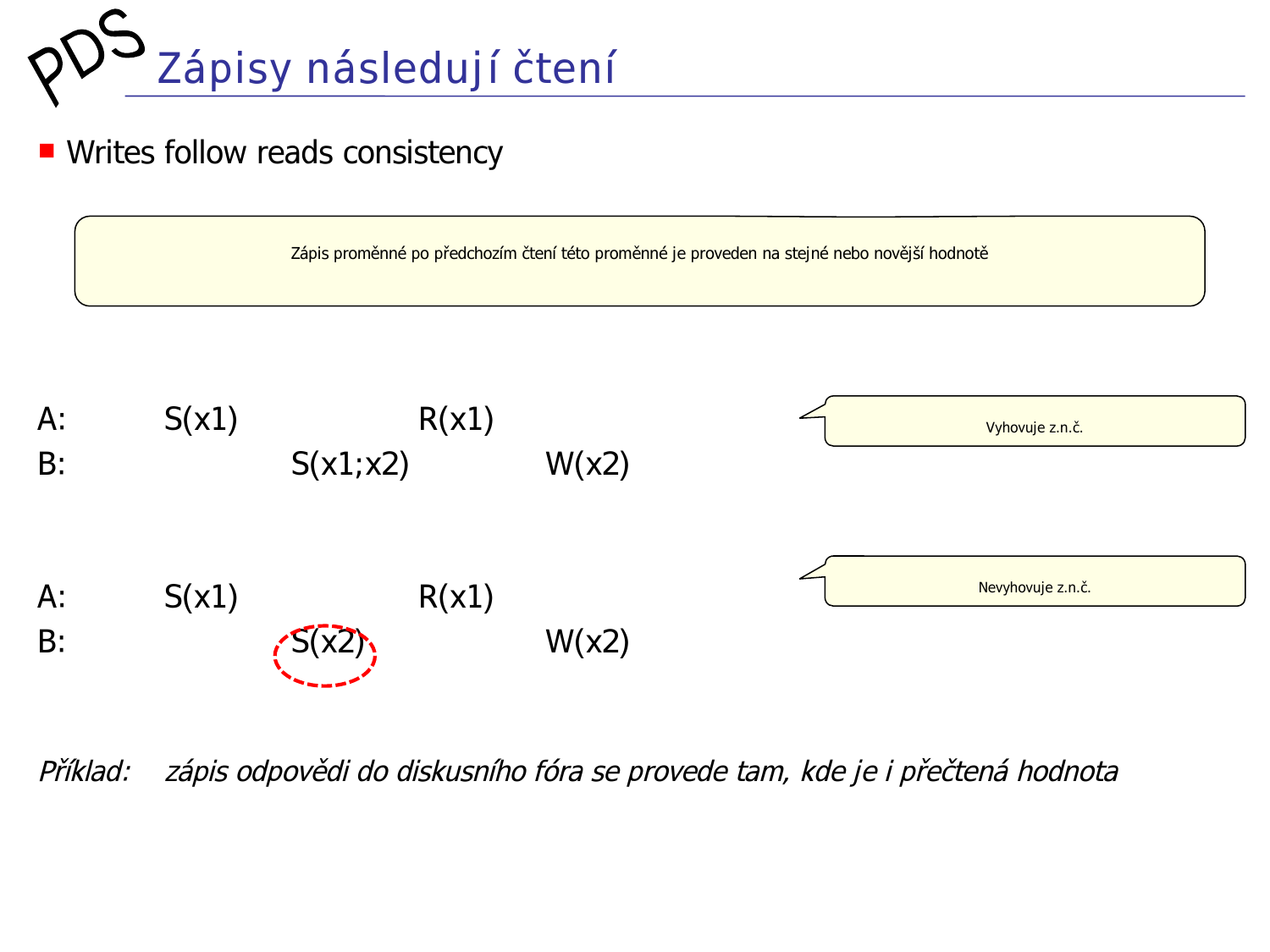

# Zápisy následují čtení
 Writes follow reads consistency

A:	S(x1)		R(x1)
B: 		S(x1;x2)		W(x2)

A:	S(x1)		R(x1)
B: 		S(x2)		W(x2)

Příklad:	zápis odpovědi do diskusního fóra se provede tam, kde je i přečtená hodnota

Zápis proměnné po předchozím čtení této proměnné je proveden na stejné nebo novější hodnotě
Vyhovuje z.n.č.
Nevyhovuje z.n.č.